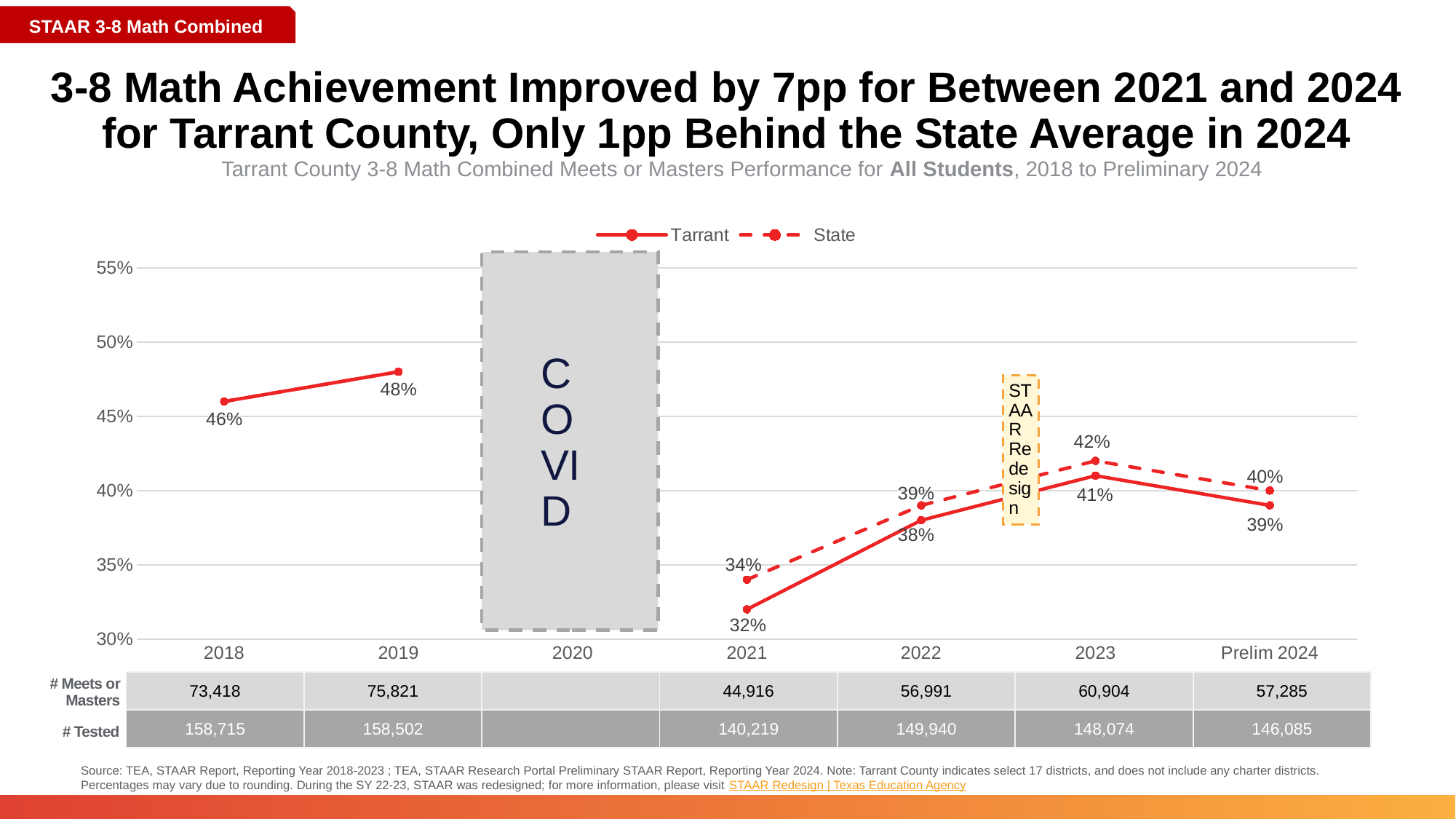

STAAR 3-8 Math Combined
# 3-8 Math Achievement Improved by 7pp for Between 2021 and 2024 for Tarrant County, Only 1pp Behind the State Average in 2024
Tarrant County 3-8 Math Combined Meets or Masters Performance for All Students, 2018 to Preliminary 2024

### Chart

| Category | Tarrant | State |
|---|---|---|
| 2018 | 0.46 | 0.46 |
| 2019 | 0.48 | 0.48 |
| 2020 | None | None |
| 2021 | 0.32 | 0.34 |
| 2022 | 0.38 | 0.39 |
| 2023 | 0.41 | 0.42 |
| Prelim 2024 | 0.39 | 0.4 |
COVID
STAAR Redesign
# Meets or Masters
| 73,418 | 75,821 |  | 44,916 | 56,991 | 60,904 | 57,285 |
| --- | --- | --- | --- | --- | --- | --- |
| 158,715 | 158,502 |  | 140,219 | 149,940 | 148,074 | 146,085 |
# Tested
Source: TEA, STAAR Report, Reporting Year 2018-2023 ; TEA, STAAR Research Portal Preliminary STAAR Report, Reporting Year 2024. Note: Tarrant County indicates select 17 districts, and does not include any charter districts. Percentages may vary due to rounding. During the SY 22-23, STAAR was redesigned; for more information, please visit STAAR Redesign | Texas Education Agency